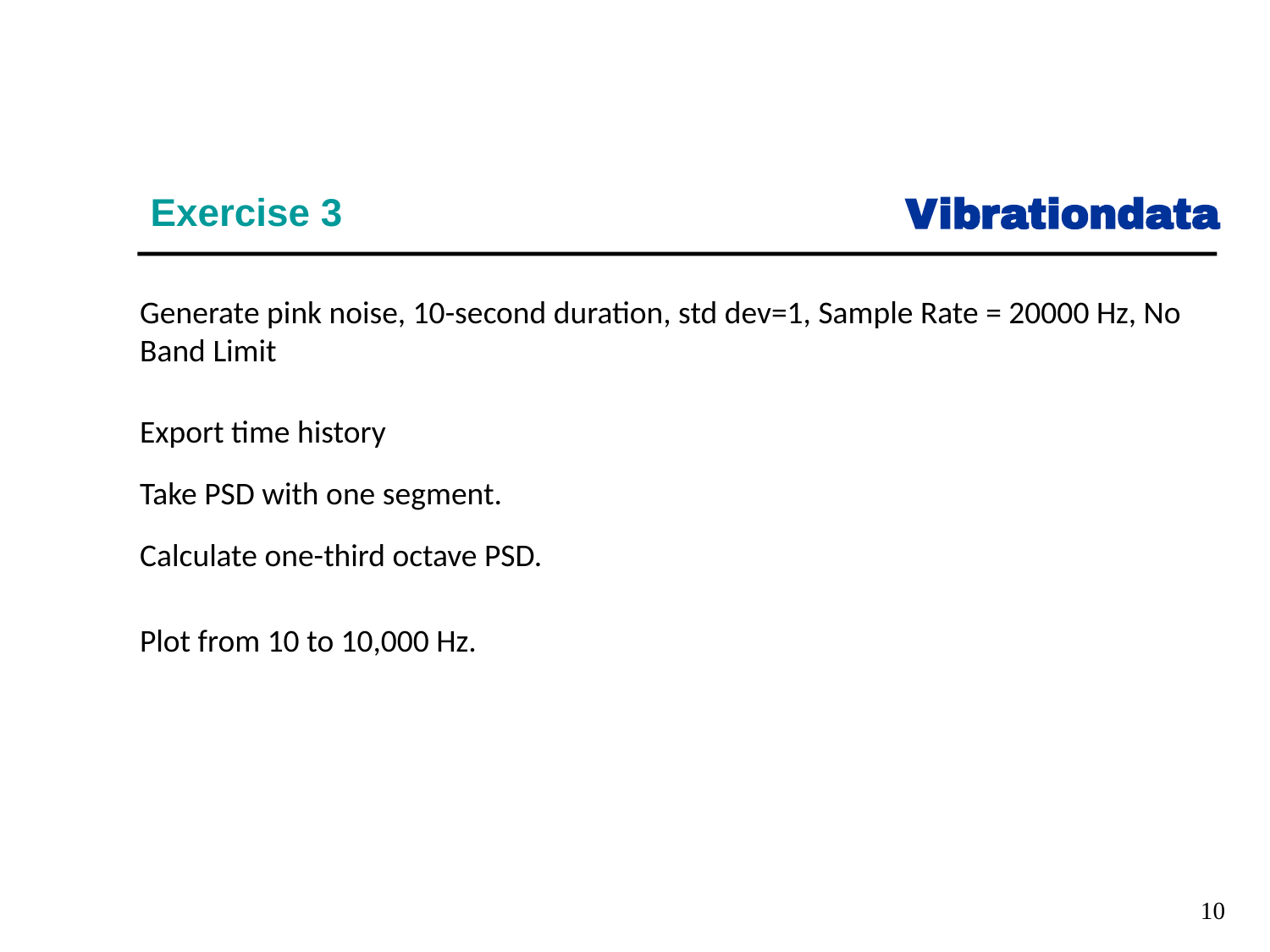

# Exercise 3

Generate pink noise, 10-second duration, std dev=1, Sample Rate = 20000 Hz, No Band Limit
Export time history

Take PSD with one segment.

Calculate one-third octave PSD.

Plot from 10 to 10,000 Hz.

10